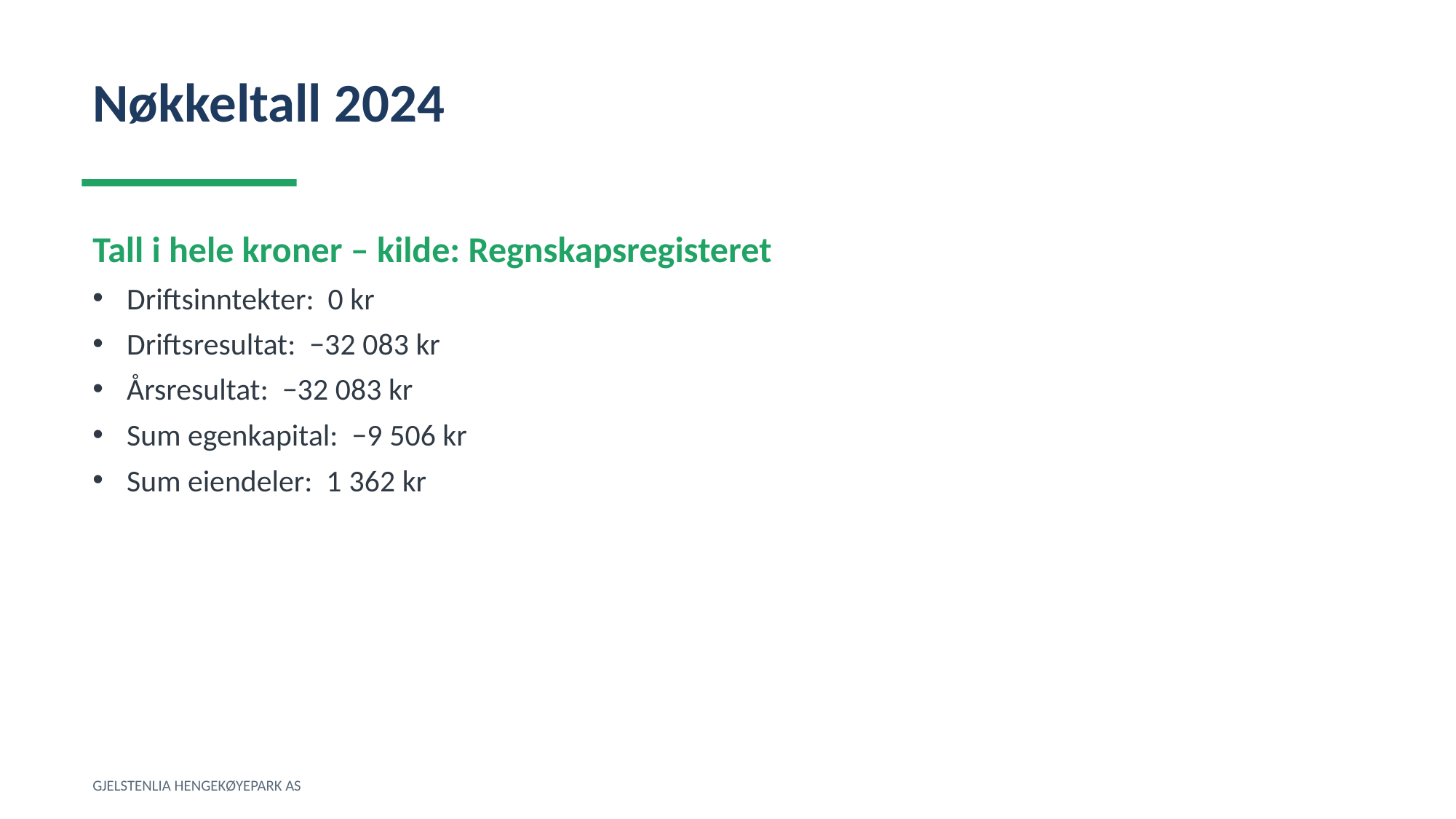

Nøkkeltall 2024

Tall i hele kroner – kilde: Regnskapsregisteret
Driftsinntekter:  0 kr
Driftsresultat:  −32 083 kr
Årsresultat:  −32 083 kr
Sum egenkapital:  −9 506 kr
Sum eiendeler:  1 362 kr
GJELSTENLIA HENGEKØYEPARK AS